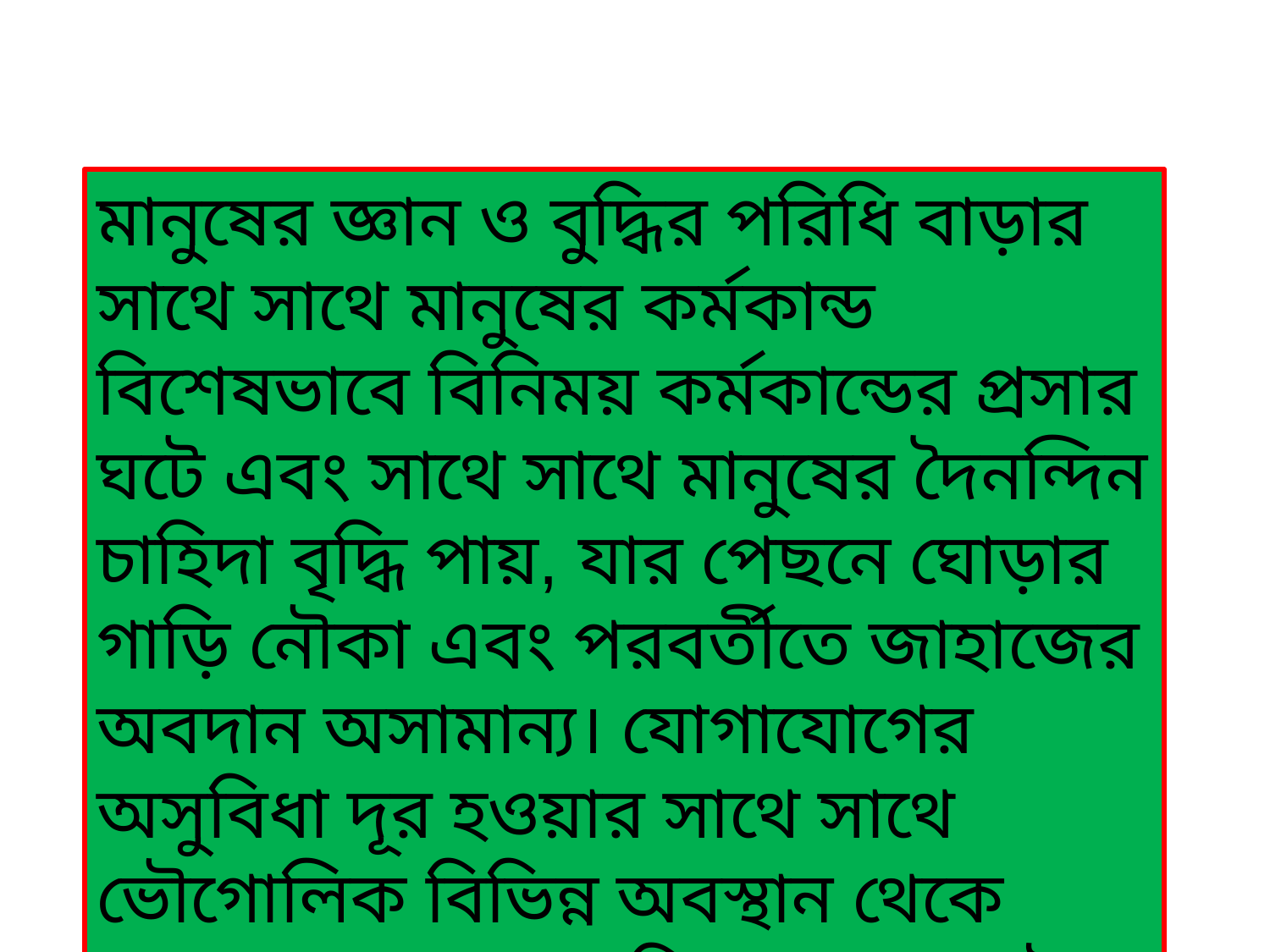

মানুষের জ্ঞান ও বুদ্ধির পরিধি বাড়ার সাথে সাথে মানুষের কর্মকান্ড বিশেষভাবে বিনিময় কর্মকান্ডের প্রসার ঘটে এবং সাথে সাথে মানুষের দৈনন্দিন চাহিদা বৃদ্ধি পায়, যার পেছনে ঘোড়ার গাড়ি নৌকা এবং পরবর্তীতে জাহাজের অবদান অসামান্য। যোগাযোগের অসুবিধা দূর হওয়ার সাথে সাথে ভৌগোলিক বিভিন্ন অবস্থান থেকে প্রয়োজনমতো দ্রব্যাদি সংগ্রহের চেষ্টা বৃদ্ধি পেতে থাকে।